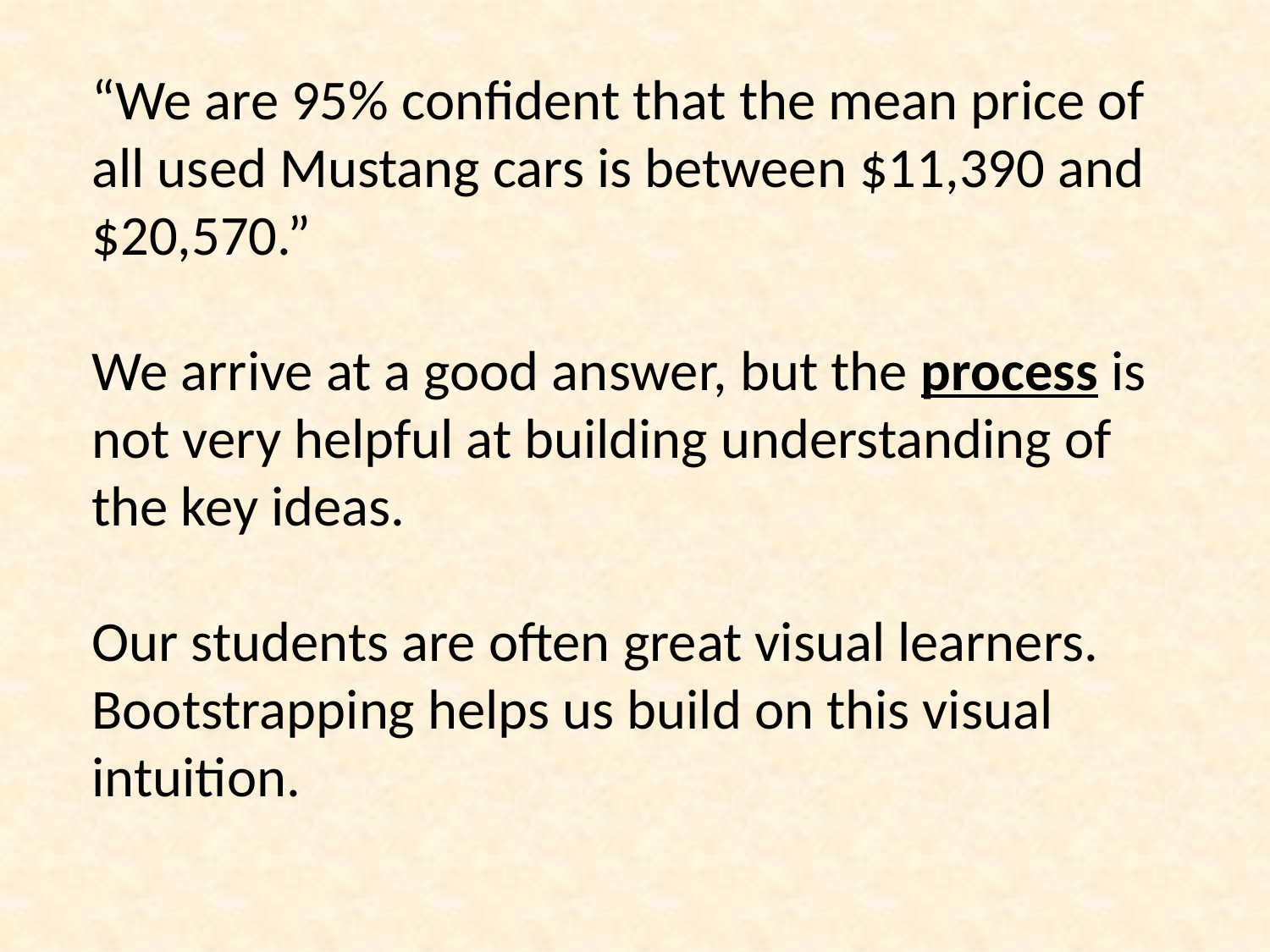

“We are 95% confident that the mean price of all used Mustang cars is between $11,390 and $20,570.”

We arrive at a good answer, but the process is not very helpful at building understanding of the key ideas.

Our students are often great visual learners.  Bootstrapping helps us build on this visual intuition.